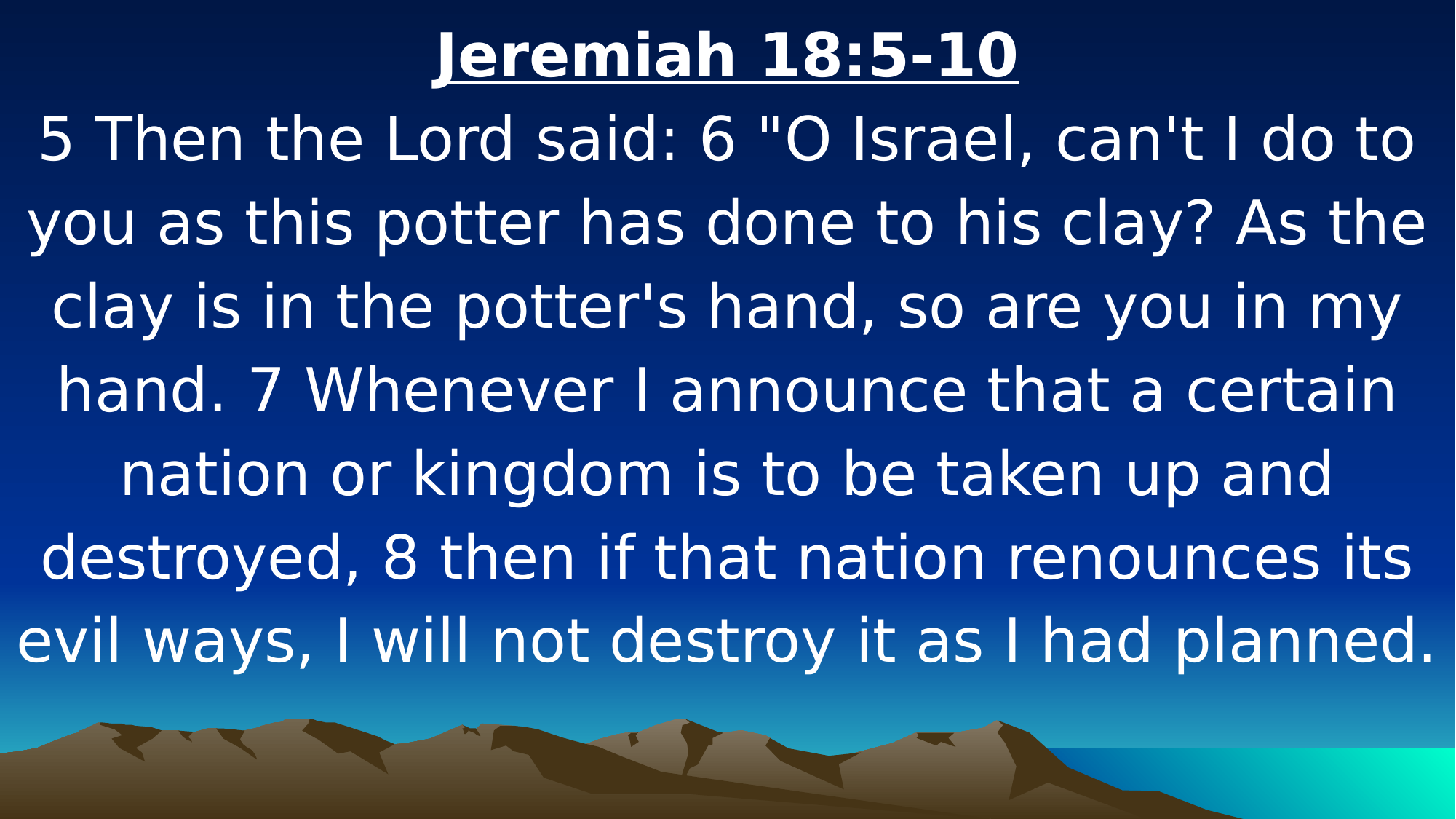

Jeremiah 18:5-10
5 Then the Lord said: 6 "O Israel, can't I do to you as this potter has done to his clay? As the clay is in the potter's hand, so are you in my hand. 7 Whenever I announce that a certain nation or kingdom is to be taken up and destroyed, 8 then if that nation renounces its evil ways, I will not destroy it as I had planned.